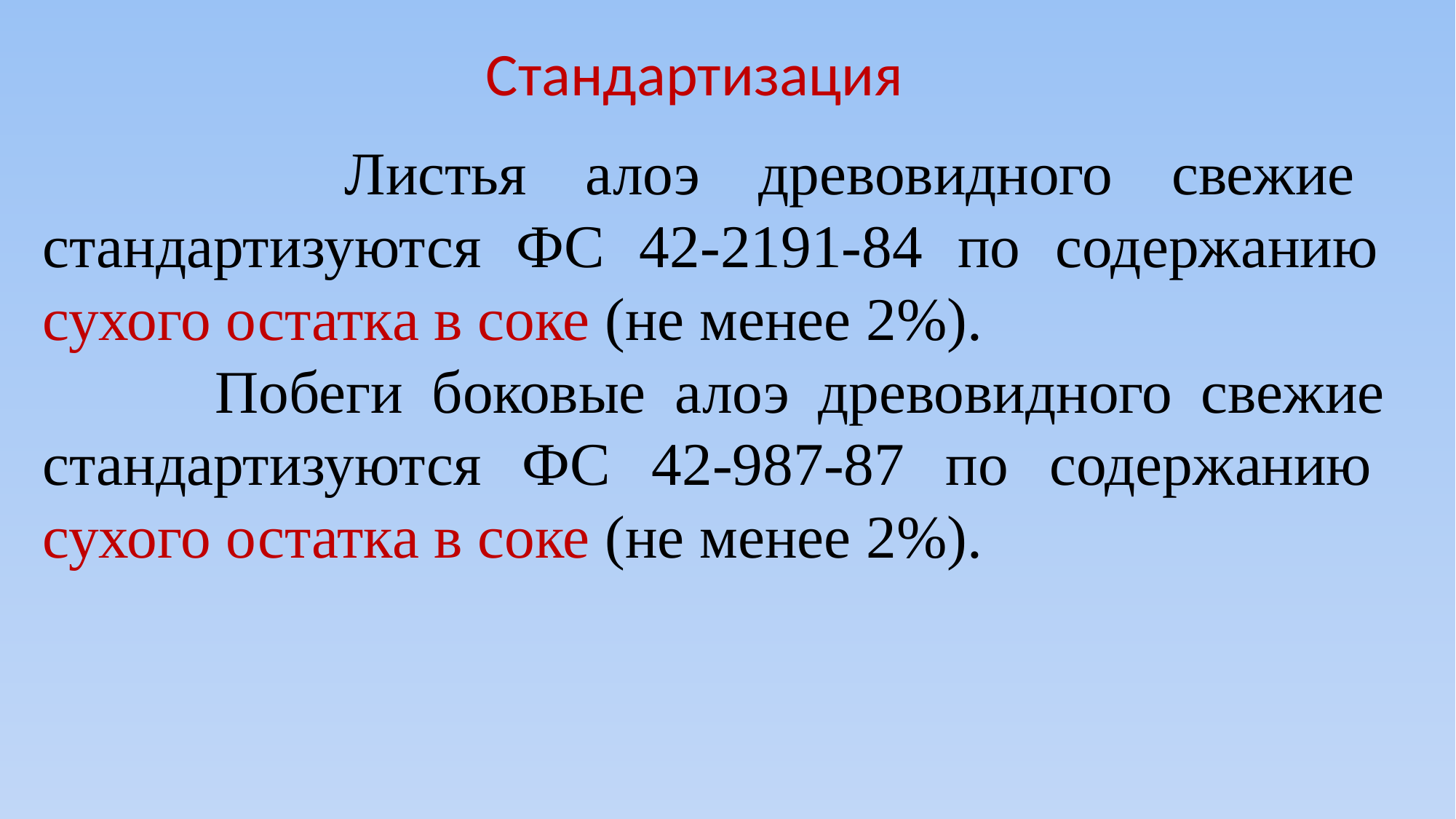

Стандартизация
     Листья алоэ древовидного свежие  стандартизуются ФС 42-2191-84 по содержанию  сухого остатка в соке (не менее 2%).
      Побеги боковые алоэ древовидного свежие  стандартизуются ФС 42-987-87 по содержанию  сухого остатка в соке (не менее 2%).